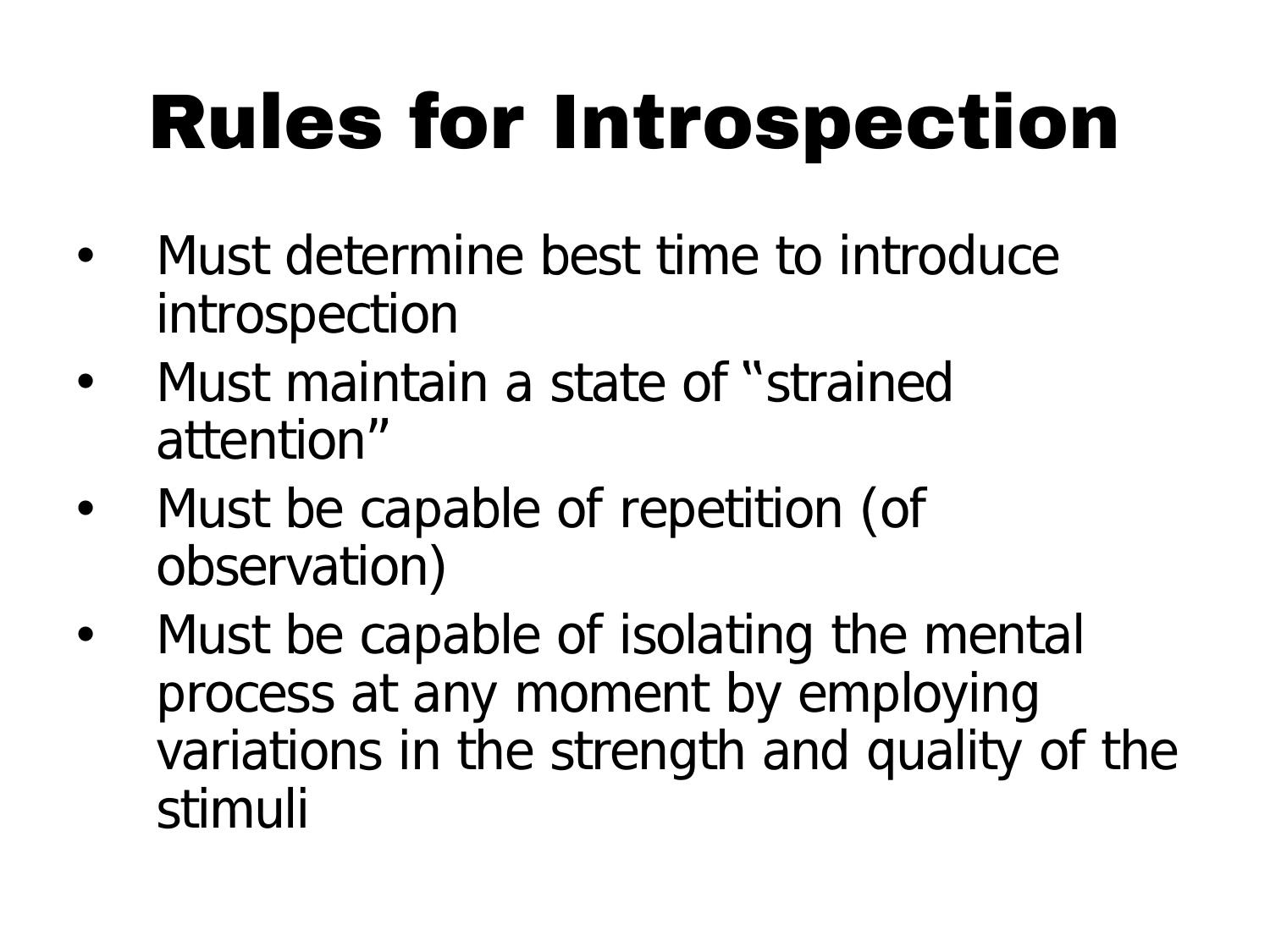

# Rules for Introspection
Must determine best time to introduce introspection
Must maintain a state of “strained attention”
Must be capable of repetition (of observation)
Must be capable of isolating the mental process at any moment by employing variations in the strength and quality of the stimuli